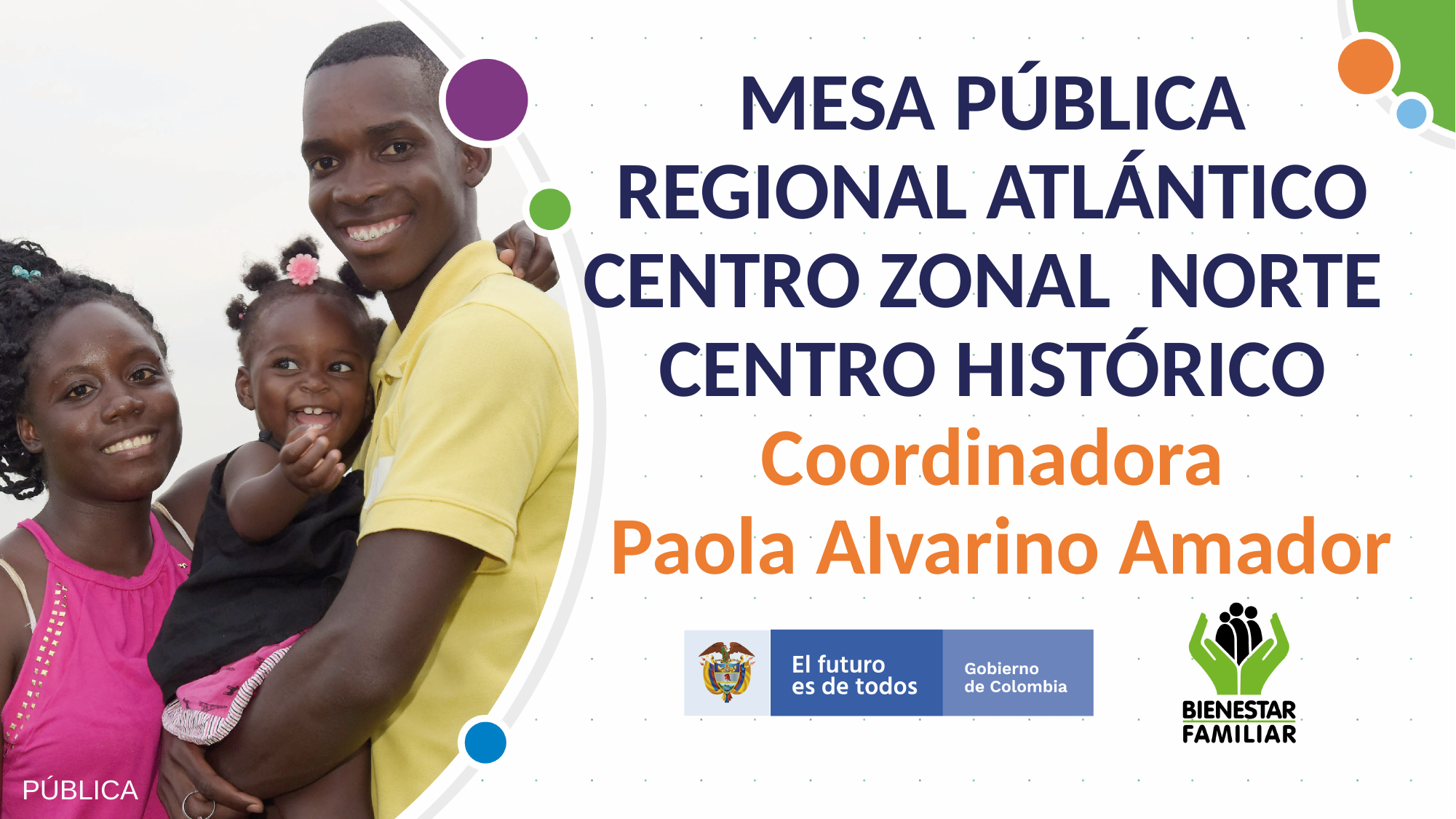

MESA PÚBLICA

REGIONAL ATLÁNTICO

CENTRO ZONAL  NORTE

CENTRO HISTÓRICO

Coordinadora

 Paola Alvarino Amador
PÚBLICA